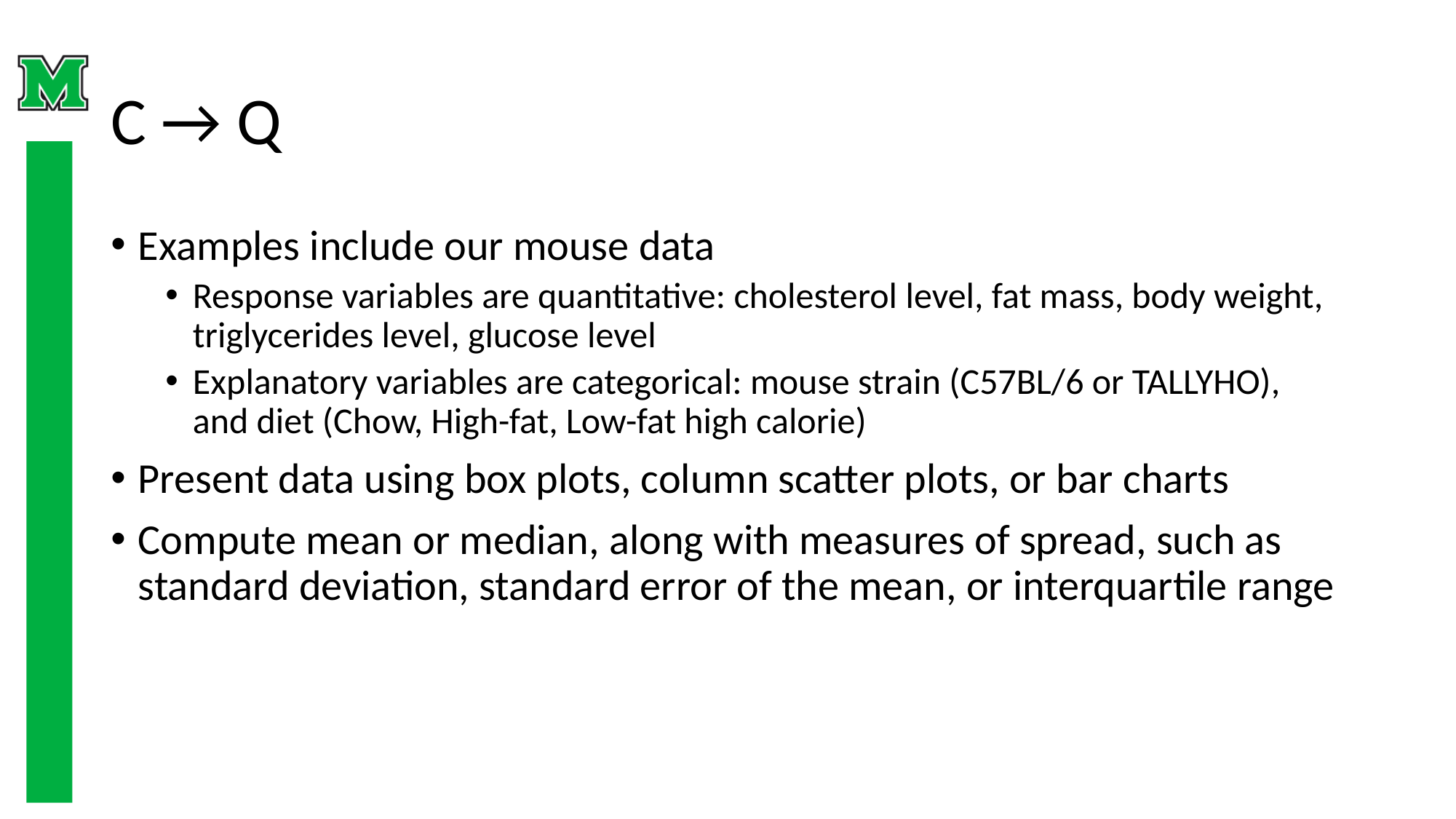

# C → Q
Examples include our mouse data
Response variables are quantitative: cholesterol level, fat mass, body weight, triglycerides level, glucose level
Explanatory variables are categorical: mouse strain (C57BL/6 or TALLYHO), and diet (Chow, High-fat, Low-fat high calorie)
Present data using box plots, column scatter plots, or bar charts
Compute mean or median, along with measures of spread, such as standard deviation, standard error of the mean, or interquartile range